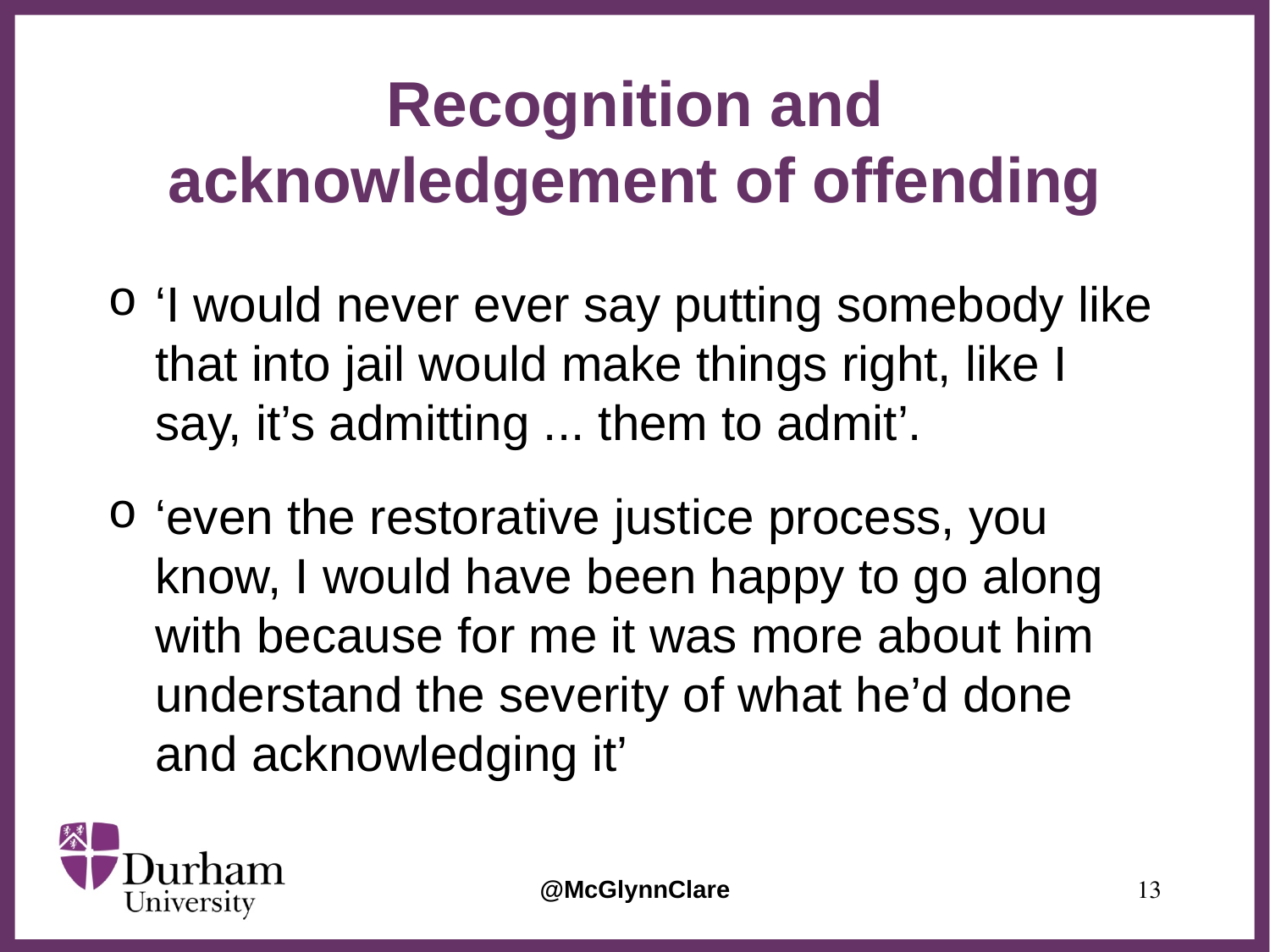

# Recognition and acknowledgement of offending
‘I would never ever say putting somebody like that into jail would make things right, like I say, it’s admitting ... them to admit’.

‘even the restorative justice process, you know, I would have been happy to go along with because for me it was more about him understand the severity of what he’d done and acknowledging it’
@McGlynnClare
13